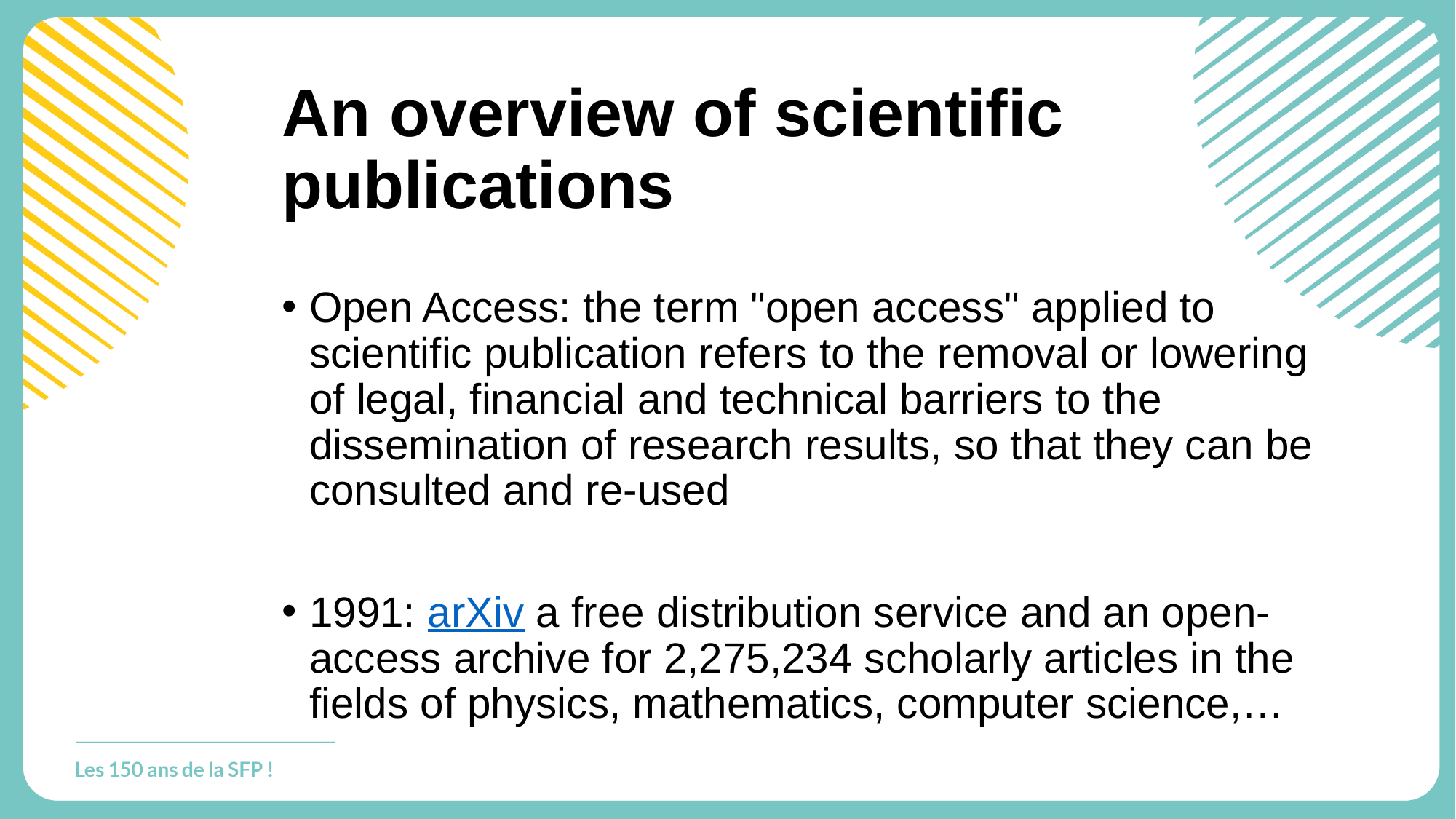

# An overview of scientific publications
Open Access: the term "open access" applied to scientific publication refers to the removal or lowering of legal, financial and technical barriers to the dissemination of research results, so that they can be consulted and re-used

1991: arXiv a free distribution service and an open-access archive for 2,275,234 scholarly articles in the fields of physics, mathematics, computer science,…